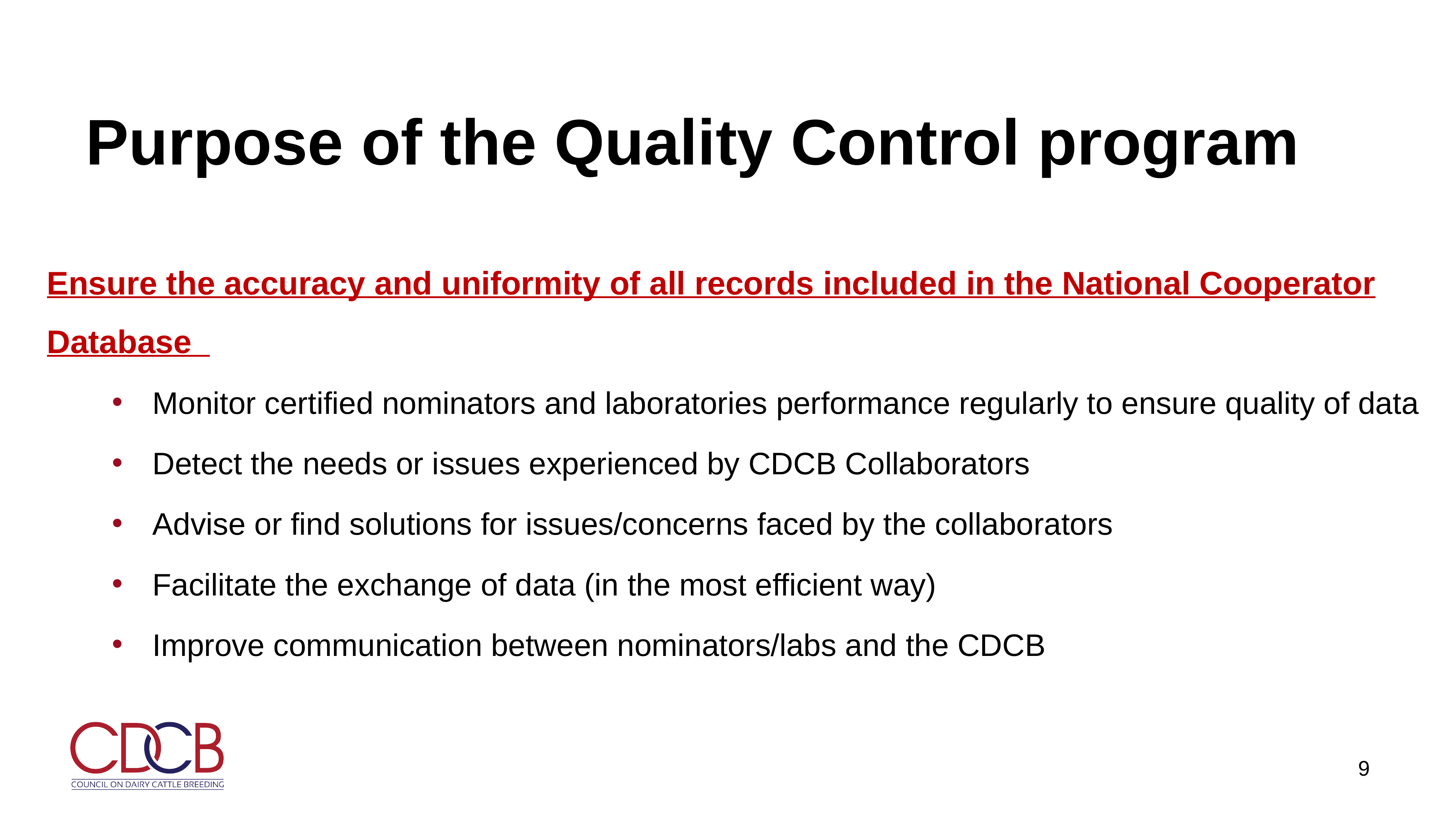

# Purpose of the Quality Control program

Ensure the accuracy and uniformity of all records included in the National Cooperator Database
Monitor certified nominators and laboratories performance regularly to ensure quality of data
Detect the needs or issues experienced by CDCB Collaborators
Advise or find solutions for issues/concerns faced by the collaborators
Facilitate the exchange of data (in the most efficient way)
Improve communication between nominators/labs and the CDCB
9